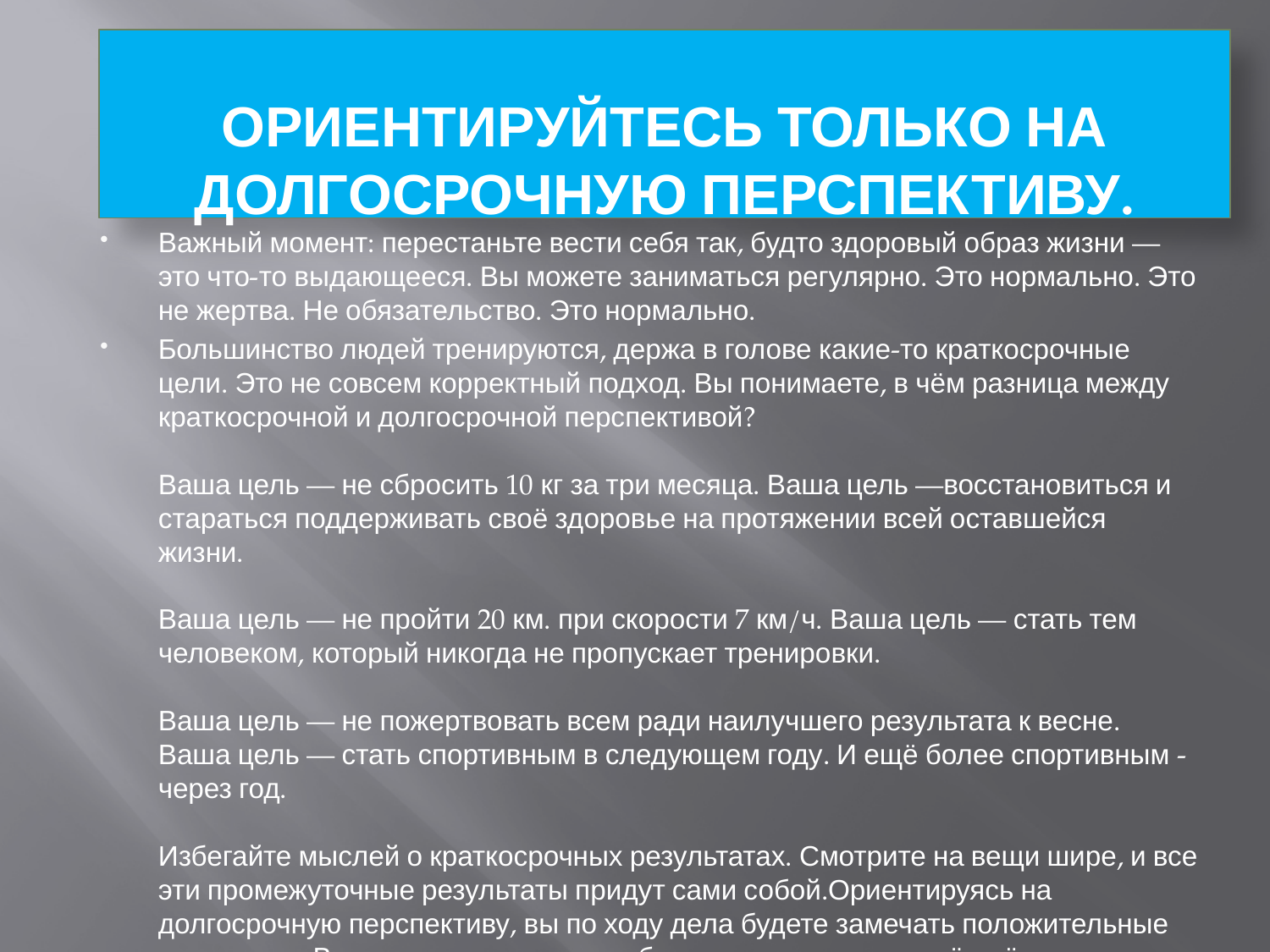

# ОРИЕНТИРУЙТЕСЬ ТОЛЬКО НА ДОЛГОСРОЧНУЮ ПЕРСПЕКТИВУ.

Важный момент: перестаньте вести себя так, будто здоровый образ жизни — это что-то выдающееся. Вы можете заниматься регулярно. Это нормально. Это не жертва. Не обязательство. Это нормально.
Большинство людей тренируются, держа в голове какие-то краткосрочные цели. Это не совсем корректный подход. Вы понимаете, в чём разница между краткосрочной и долгосрочной перспективой?
Ваша цель — не сбросить 10 кг за три месяца. Ваша цель —восстановиться и стараться поддерживать своё здоровье на протяжении всей оставшейся жизни.
Ваша цель — не пройти 20 км. при скорости 7 км/ч. Ваша цель — стать тем человеком, который никогда не пропускает тренировки.
Ваша цель — не пожертвовать всем ради наилучшего результата к весне. Ваша цель — стать спортивным в следующем году. И ещё более спортивным - через год.
Избегайте мыслей о краткосрочных результатах. Смотрите на вещи шире, и все эти промежуточные результаты придут сами собой.Ориентируясь на долгосрочную перспективу, вы по ходу дела будете замечать положительные изменения. Видя эти результаты, вы будете понимать, что всё идёт хорошо.